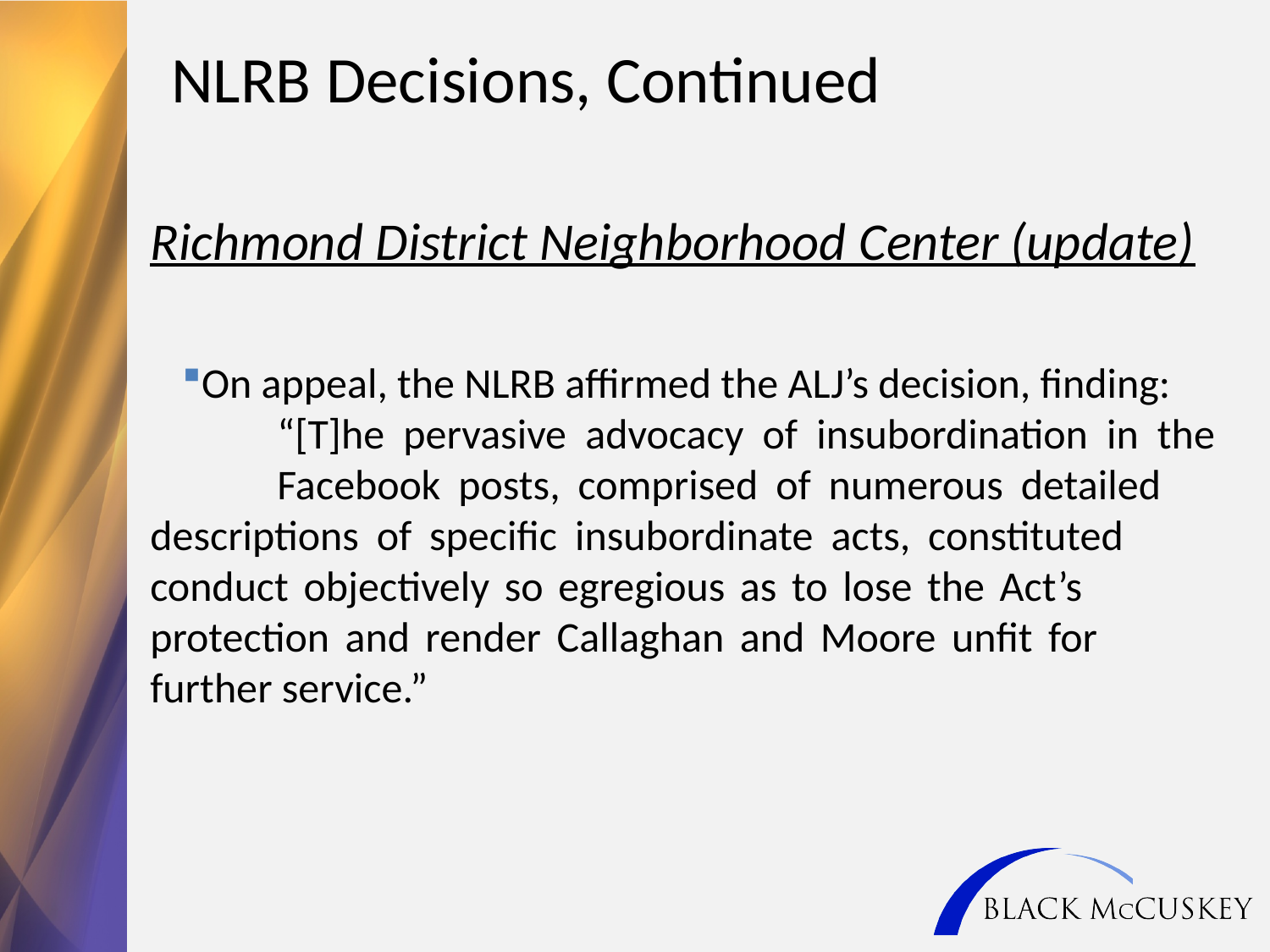

NLRB Decisions, Continued
Richmond District Neighborhood Center (update)
On appeal, the NLRB affirmed the ALJ’s decision, finding:
	“[T]he pervasive advocacy of insubordination in the 	Facebook posts, comprised of numerous detailed 	descriptions of specific insubordinate acts, constituted 	conduct objectively so egregious as to lose the Act’s 	protection and render Callaghan and Moore unfit for 	further service.”

34